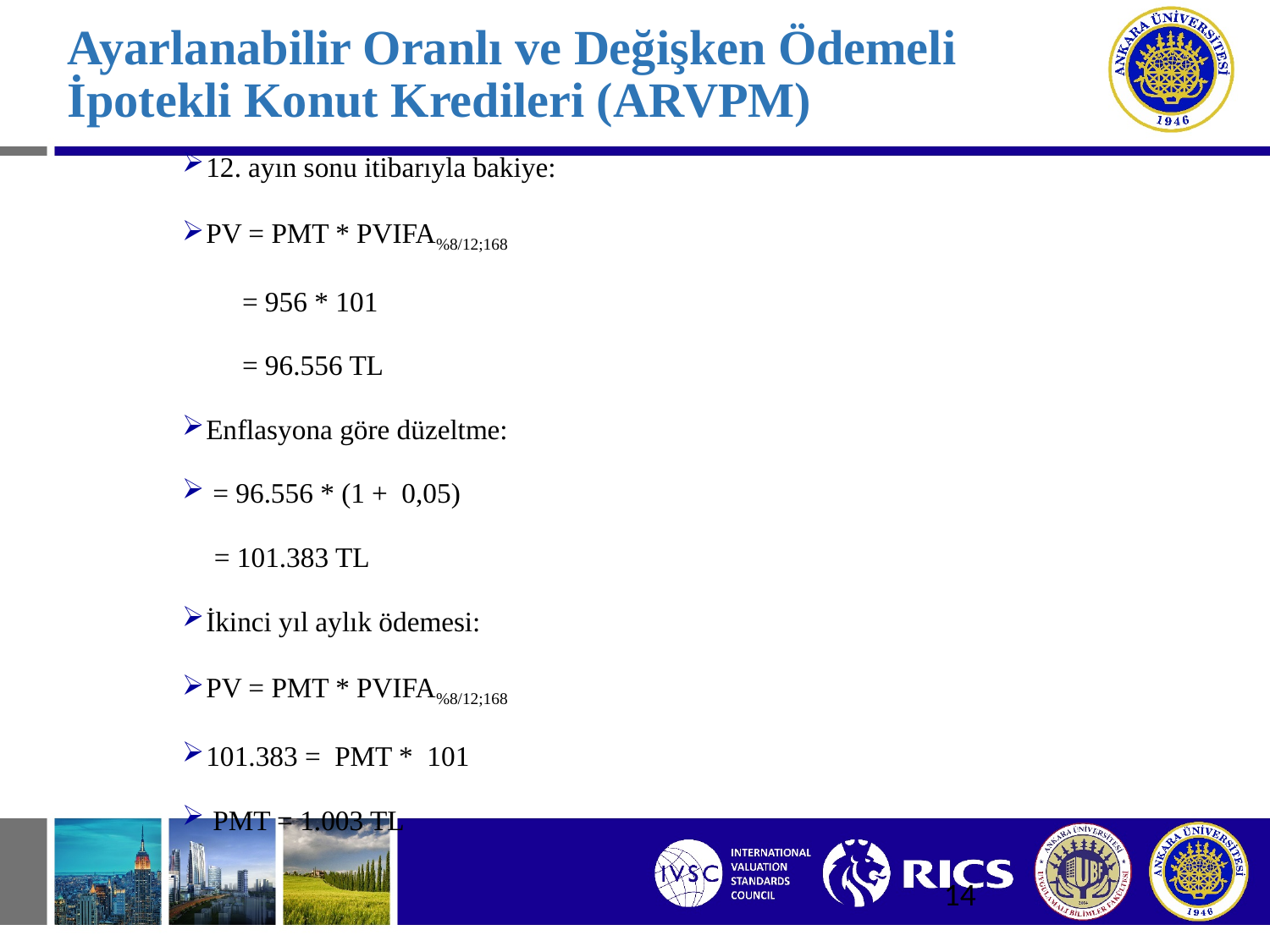

# Ayarlanabilir Oranlı ve Değişken Ödemeli İpotekli Konut Kredileri (ARVPM)
12. ayın sonu itibarıyla bakiye:
PV = PMT * PVIFA%8/12;168
            = 956 * 101
            = 96.556 TL
Enflasyona göre düzeltme:
 = 96.556 * (1 +  0,05)
        = 101.383 TL
İkinci yıl aylık ödemesi:
PV = PMT * PVIFA%8/12;168
101.383 =  PMT *  101
 PMT = 1.003 TL
14